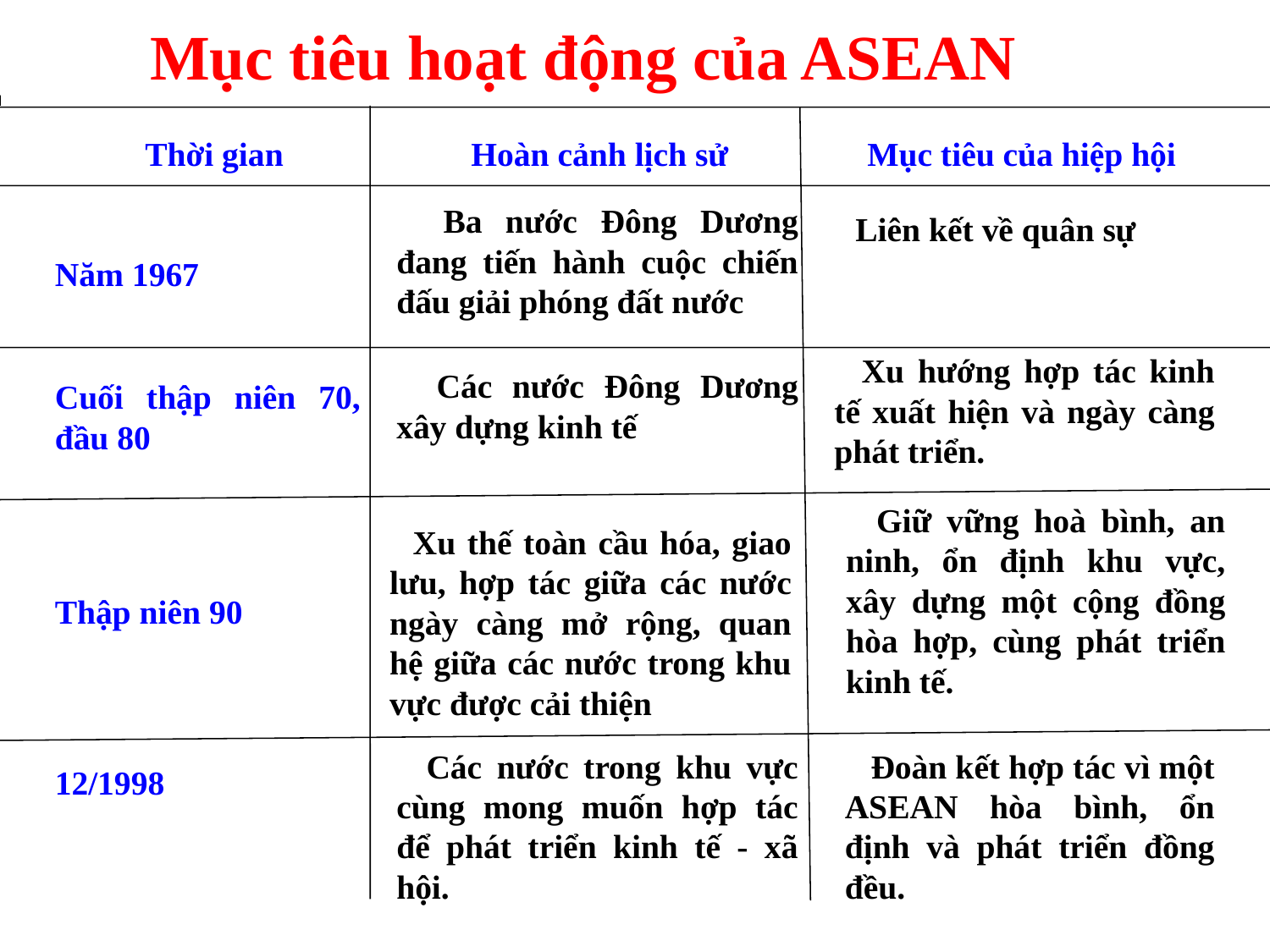

Mục tiêu hoạt động của ASEAN

|  |  |  |
| --- | --- | --- |
|  |  |  |
|  |  |  |
|  |  |  |
|  |  |  |

Thời gian
Hoàn cảnh lịch sử
Mục tiêu của hiệp hội
  Ba nước Đông Dương đang tiến hành cuộc chiến đấu giải phóng đất nước
     Liên kết về quân sự
Năm 1967
  Xu hướng hợp tác kinh tế xuất hiện và ngày càng phát triển.
  Các nước Đông Dương xây dựng kinh tế
Cuối thập niên 70, đầu 80
  Xu thế toàn cầu hóa, giao lưu, hợp tác giữa các nước ngày càng mở rộng, quan hệ giữa các nước trong khu vực được cải thiện
Thập niên 90
  Các nước trong khu vực cùng mong muốn hợp tác để phát triển kinh tế - xã hội.
   Đoàn kết hợp tác vì một ASEAN hòa bình, ổn định và phát triển đồng đều.
12/1998
  Giữ vững hoà bình, an ninh, ổn định khu vực, xây dựng một cộng đồng hòa hợp, cùng phát triển kinh tế.